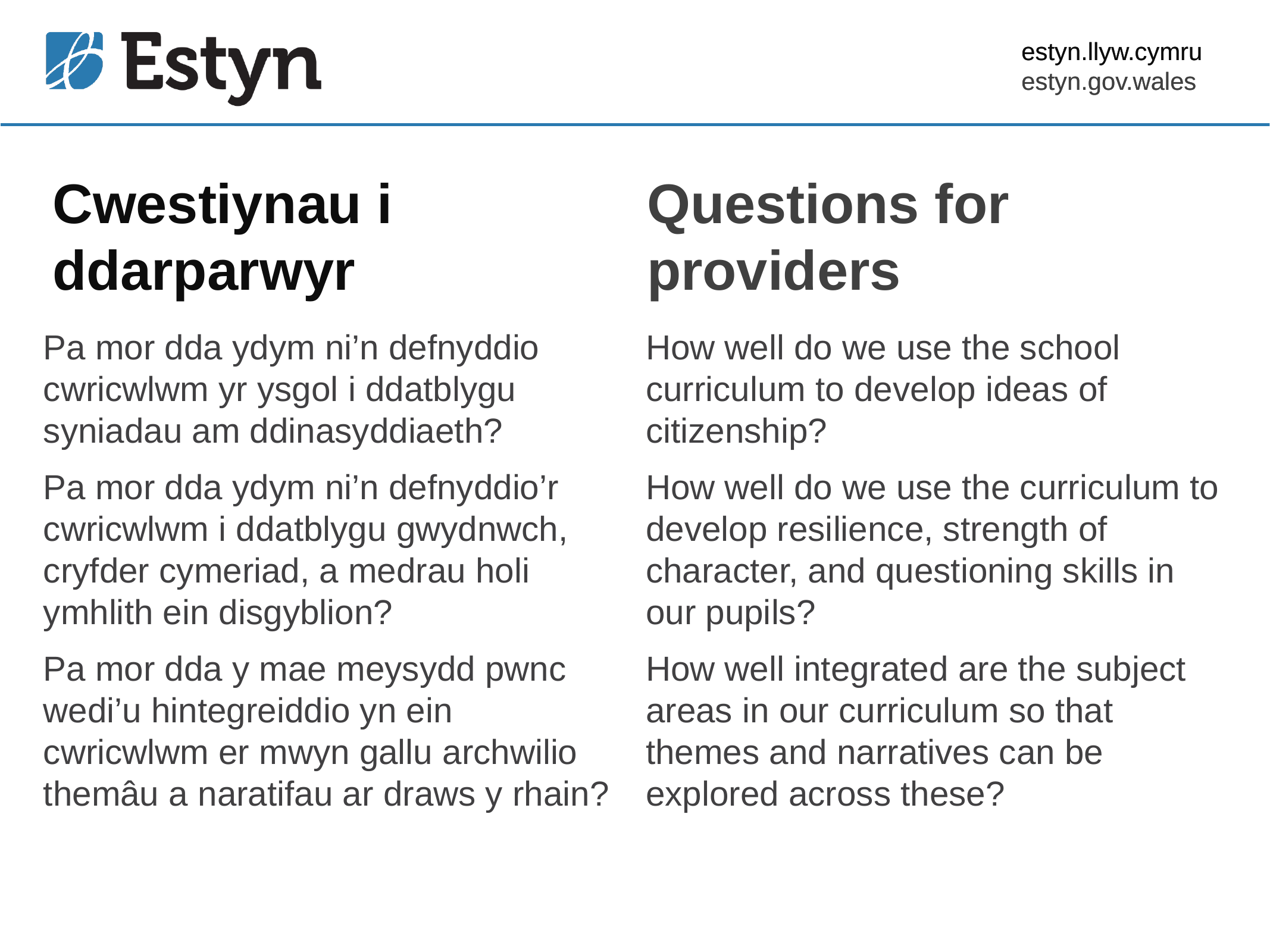

estyn.llyw.cymru
estyn.gov.wales
# Cwestiynau i ddarparwyr
Questions for providers
Pa mor dda ydym ni’n defnyddio cwricwlwm yr ysgol i ddatblygu syniadau am ddinasyddiaeth?
Pa mor dda ydym ni’n defnyddio’r cwricwlwm i ddatblygu gwydnwch, cryfder cymeriad, a medrau holi ymhlith ein disgyblion?
Pa mor dda y mae meysydd pwnc wedi’u hintegreiddio yn ein cwricwlwm er mwyn gallu archwilio themâu a naratifau ar draws y rhain?

How well do we use the school curriculum to develop ideas of citizenship?
How well do we use the curriculum to develop resilience, strength of character, and questioning skills in our pupils?
How well integrated are the subject areas in our curriculum so that themes and narratives can be explored across these?